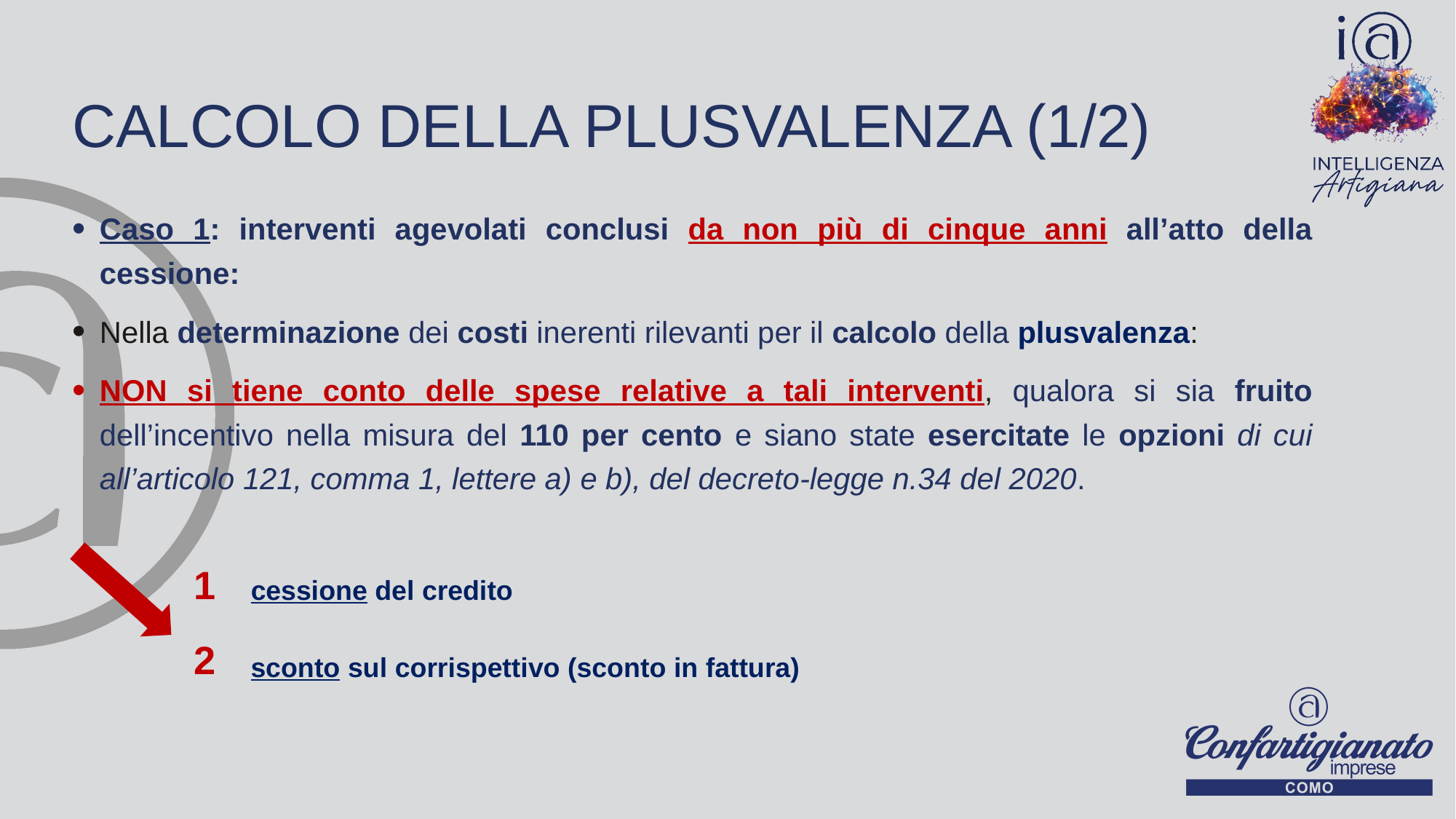

# Calcolo della plusvalenza (1/2)
8
Caso 1: interventi agevolati conclusi da non più di cinque anni all’atto della cessione:
Nella determinazione dei costi inerenti rilevanti per il calcolo della plusvalenza:
NON si tiene conto delle spese relative a tali interventi, qualora si sia fruito dell’incentivo nella misura del 110 per cento e siano state esercitate le opzioni di cui all’articolo 121, comma 1, lettere a) e b), del decreto-legge n.34 del 2020.

1
cessione del credito
2
sconto sul corrispettivo (sconto in fattura)